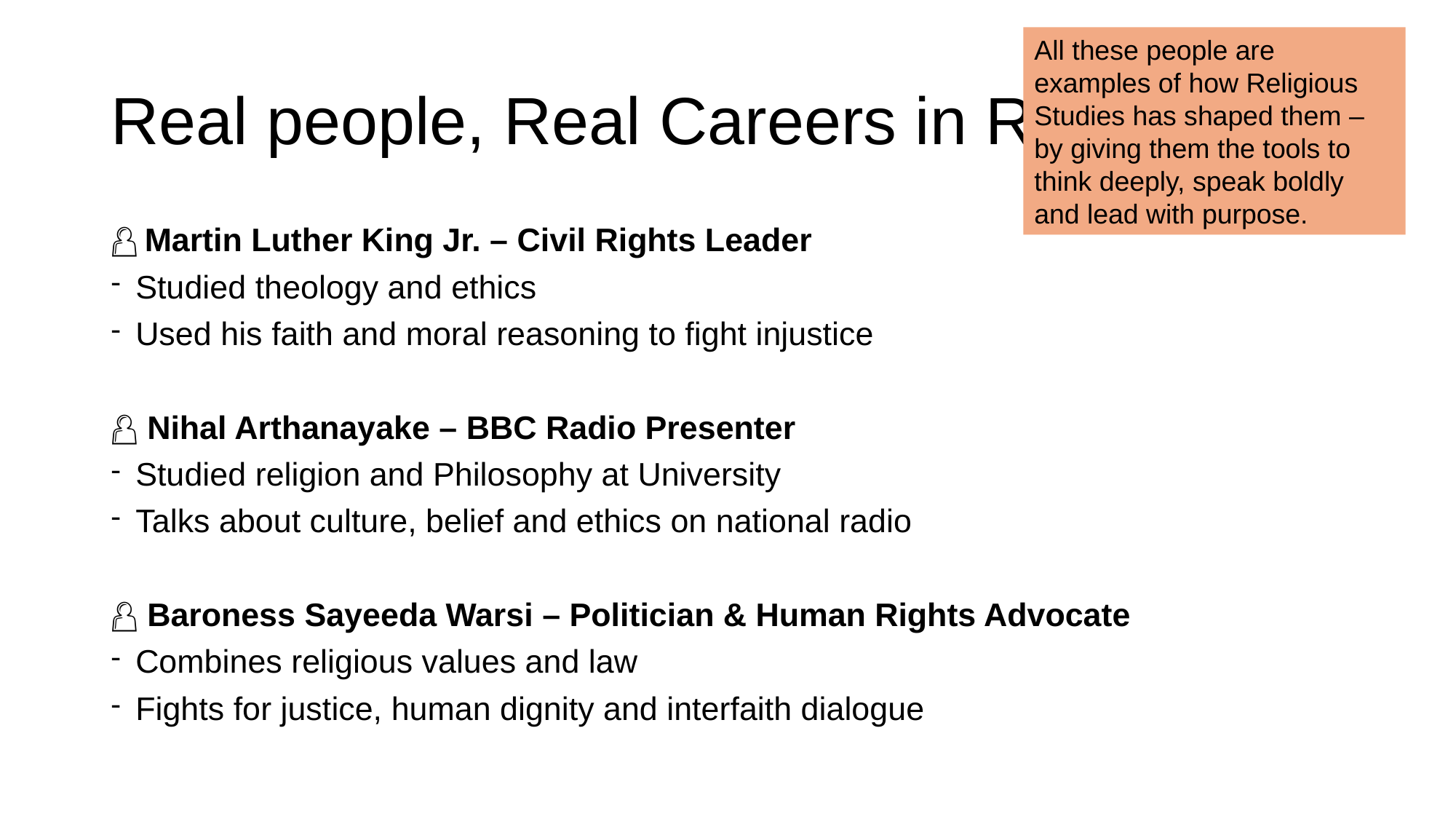

All these people are examples of how Religious Studies has shaped them – by giving them the tools to think deeply, speak boldly and lead with purpose.
# Real people, Real Careers in RS....
👤 Martin Luther King Jr. – Civil Rights Leader
Studied theology and ethics
Used his faith and moral reasoning to fight injustice

👤 Nihal Arthanayake – BBC Radio Presenter
Studied religion and Philosophy at University
Talks about culture, belief and ethics on national radio

👤 Baroness Sayeeda Warsi – Politician & Human Rights Advocate
Combines religious values and law
Fights for justice, human dignity and interfaith dialogue